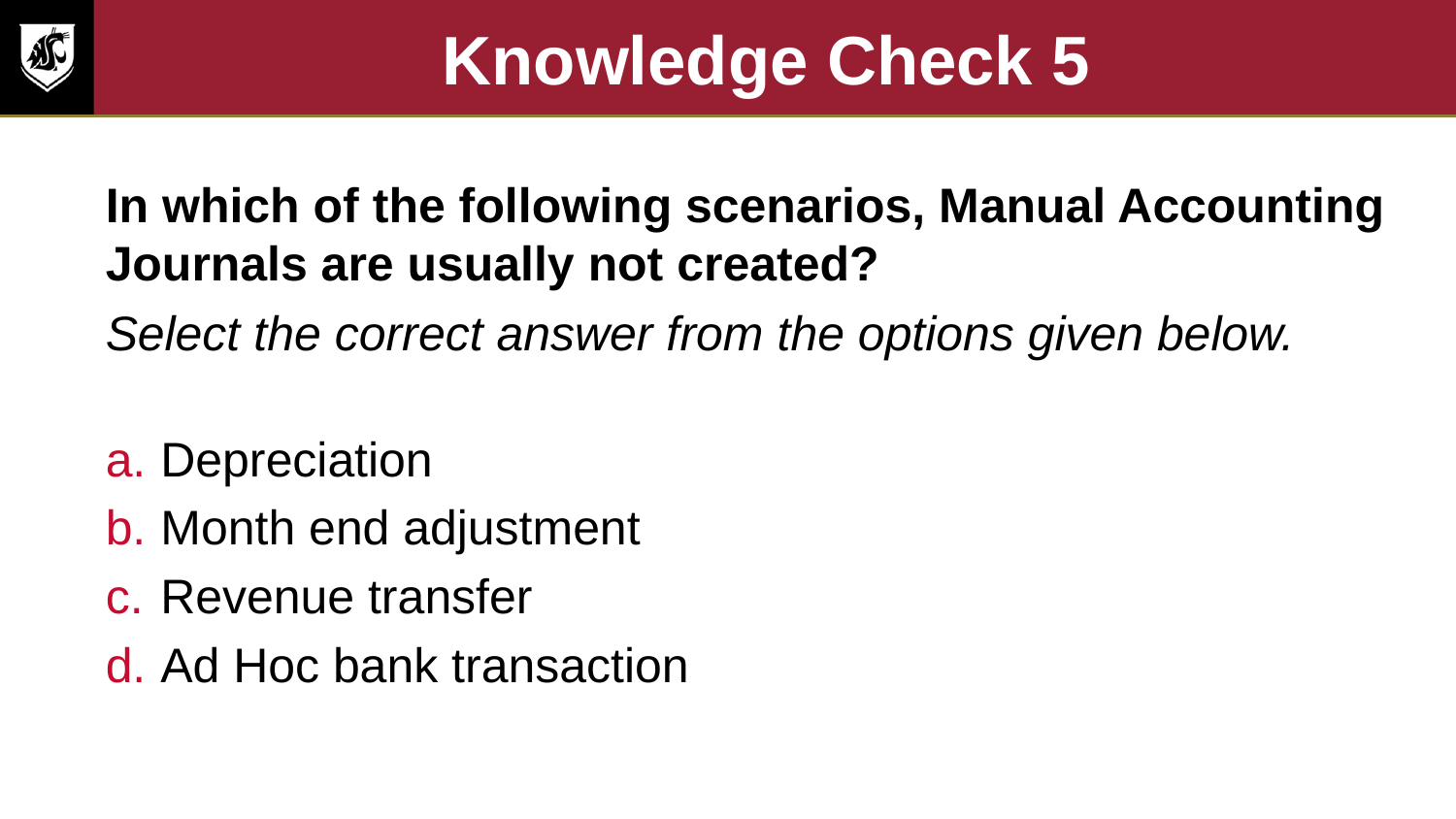

# Knowledge Check 5
In which of the following scenarios, Manual Accounting Journals are usually not created?
Select the correct answer from the options given below.

Depreciation
Month end adjustment
Revenue transfer
Ad Hoc bank transaction